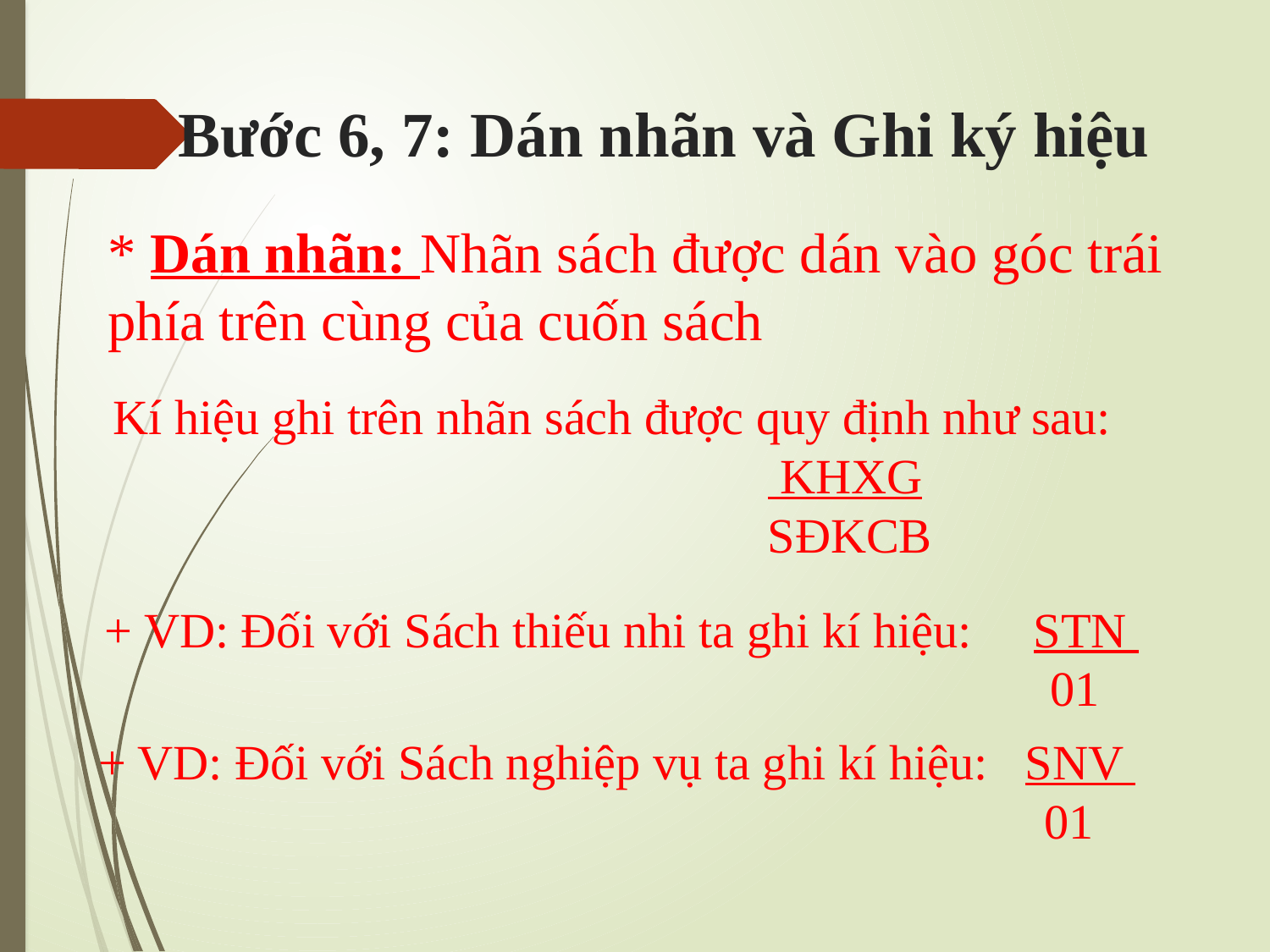

# Bước 6, 7: Dán nhãn và Ghi ký hiệu

* Dán nhãn: Nhãn sách được dán vào góc trái phía trên cùng của cuốn sách
 Kí hiệu ghi trên nhãn sách được quy định như sau:
                                                       KHXG
                                                      SĐKCB
+ VD: Đối với Sách thiếu nhi ta ghi kí hiệu:     STN
                                                                             01
+ VD: Đối với Sách nghiệp vụ ta ghi kí hiệu:   SNV
                                                                             01